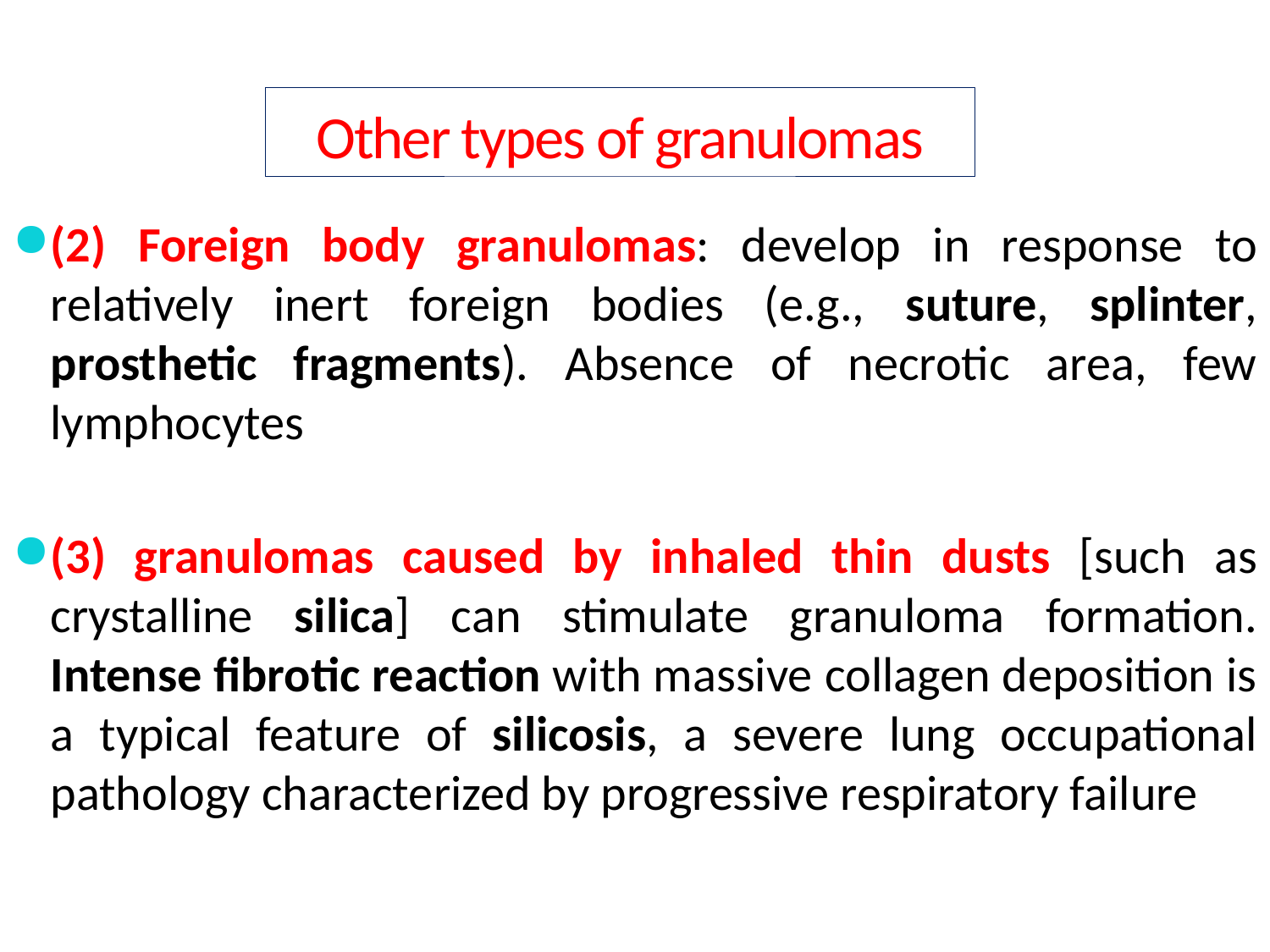

Other types of granulomas
(2) Foreign body granulomas: develop in response to relatively inert foreign bodies (e.g., suture, splinter, prosthetic fragments). Absence of necrotic area, few lymphocytes

(3) granulomas caused by inhaled thin dusts [such as crystalline silica] can stimulate granuloma formation. Intense fibrotic reaction with massive collagen deposition is a typical feature of silicosis, a severe lung occupational pathology characterized by progressive respiratory failure